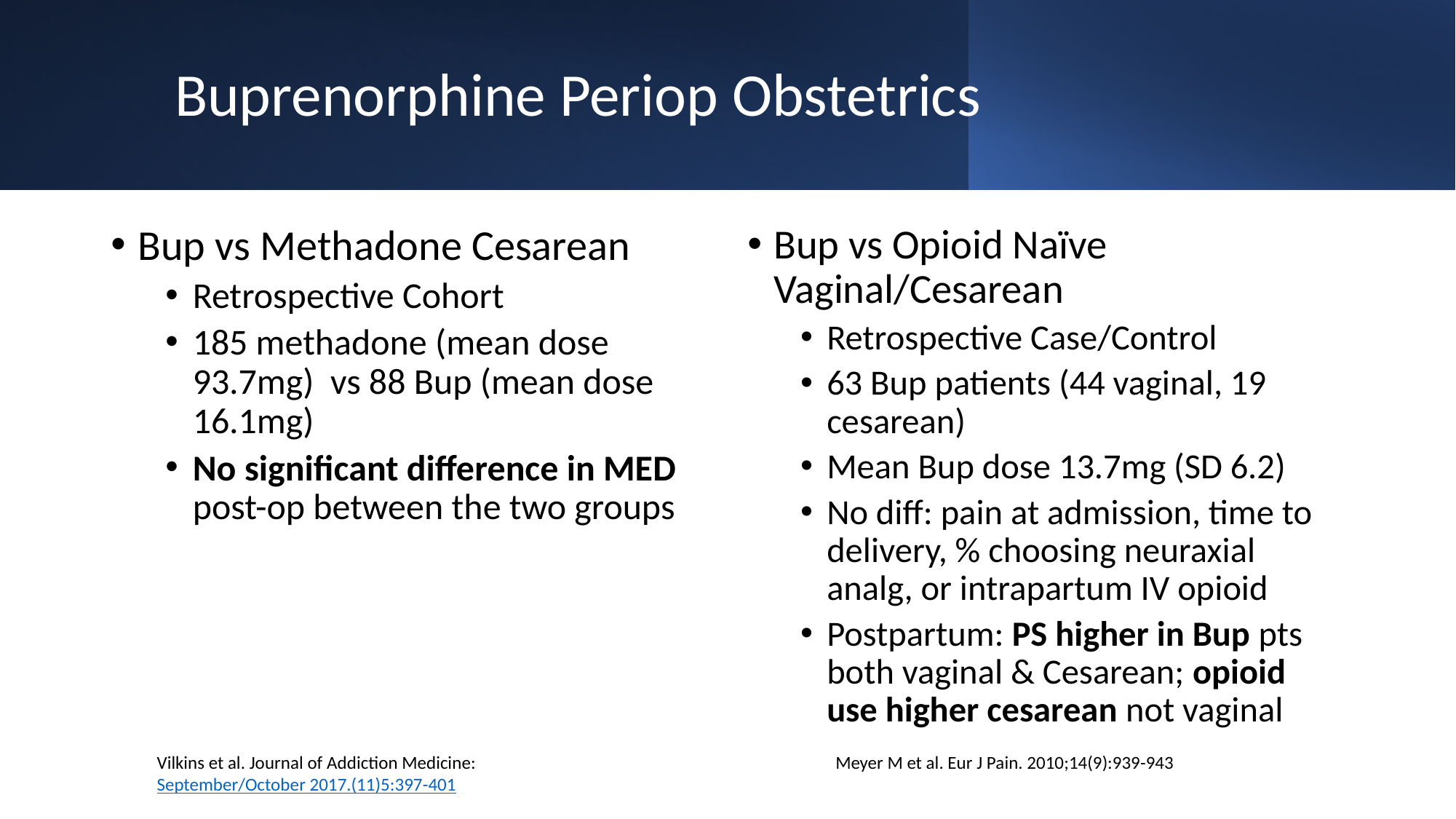

# Buprenorphine Periop Obstetrics
Bup vs Methadone Cesarean
Retrospective Cohort
185 methadone (mean dose 93.7mg)  vs 88 Bup (mean dose 16.1mg)
No significant difference in MED post-op between the two groups
Bup vs Opioid Naïve Vaginal/Cesarean
Retrospective Case/Control
63 Bup patients (44 vaginal, 19 cesarean)
Mean Bup dose 13.7mg (SD 6.2)
No diff: pain at admission, time to delivery, % choosing neuraxial analg, or intrapartum IV opioid
Postpartum: PS higher in Bup pts both vaginal & Cesarean; opioid use higher cesarean not vaginal
Meyer M et al. Eur J Pain. 2010;14(9):939-943
Vilkins et al. Journal of Addiction Medicine: September/October 2017.(11)5:397-401